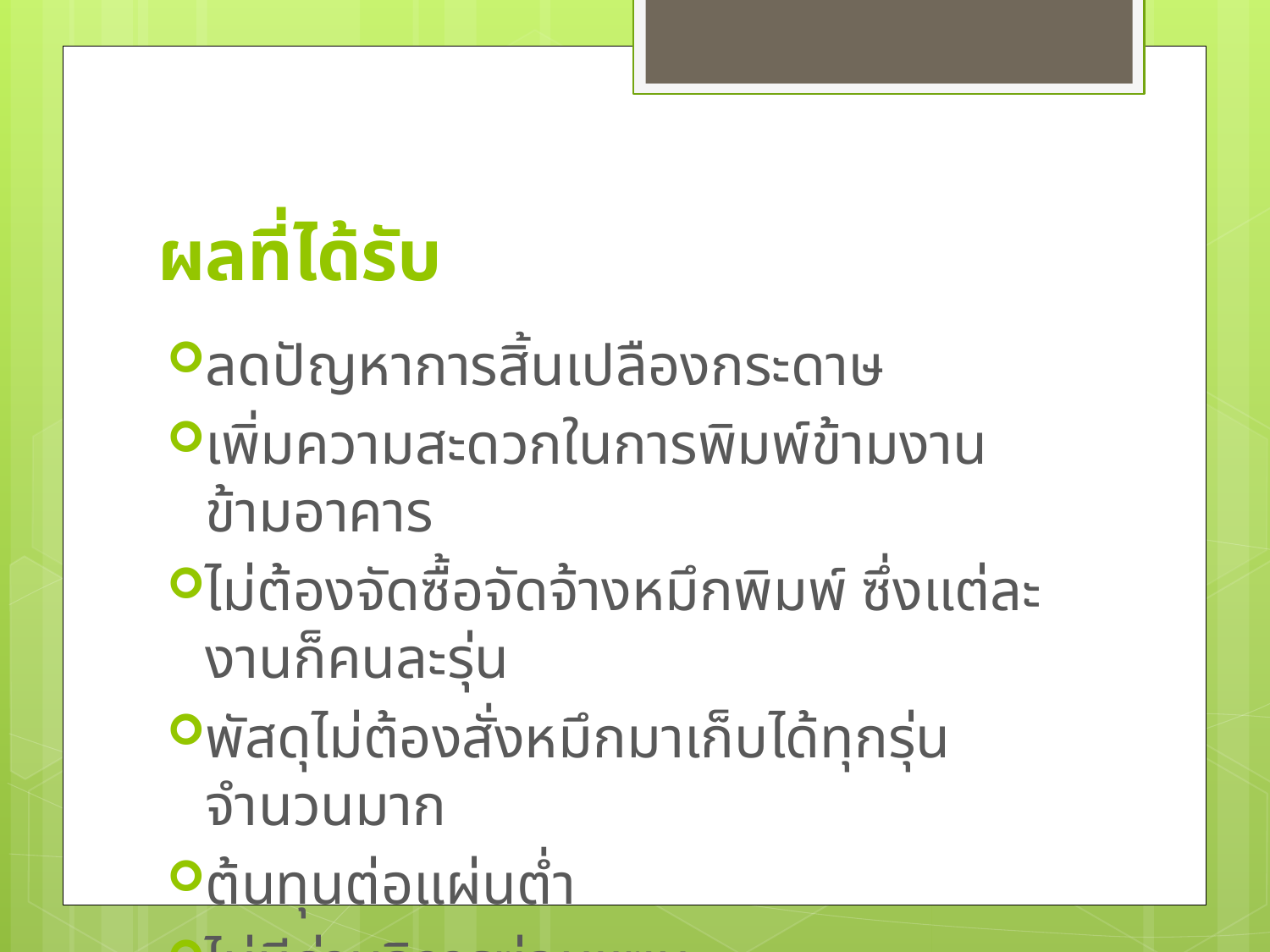

# ผลที่ได้รับ
ลดปัญหาการสิ้นเปลืองกระดาษ
เพิ่มความสะดวกในการพิมพ์ข้ามงาน ข้ามอาคาร
ไม่ต้องจัดซื้อจัดจ้างหมึกพิมพ์ ซึ่งแต่ละงานก็คนละรุ่น
พัสดุไม่ต้องสั่งหมึกมาเก็บได้ทุกรุ่น จำนวนมาก
ต้นทุนต่อแผ่นต่ำ
ไม่มีค่าบริการซ่อมแซม